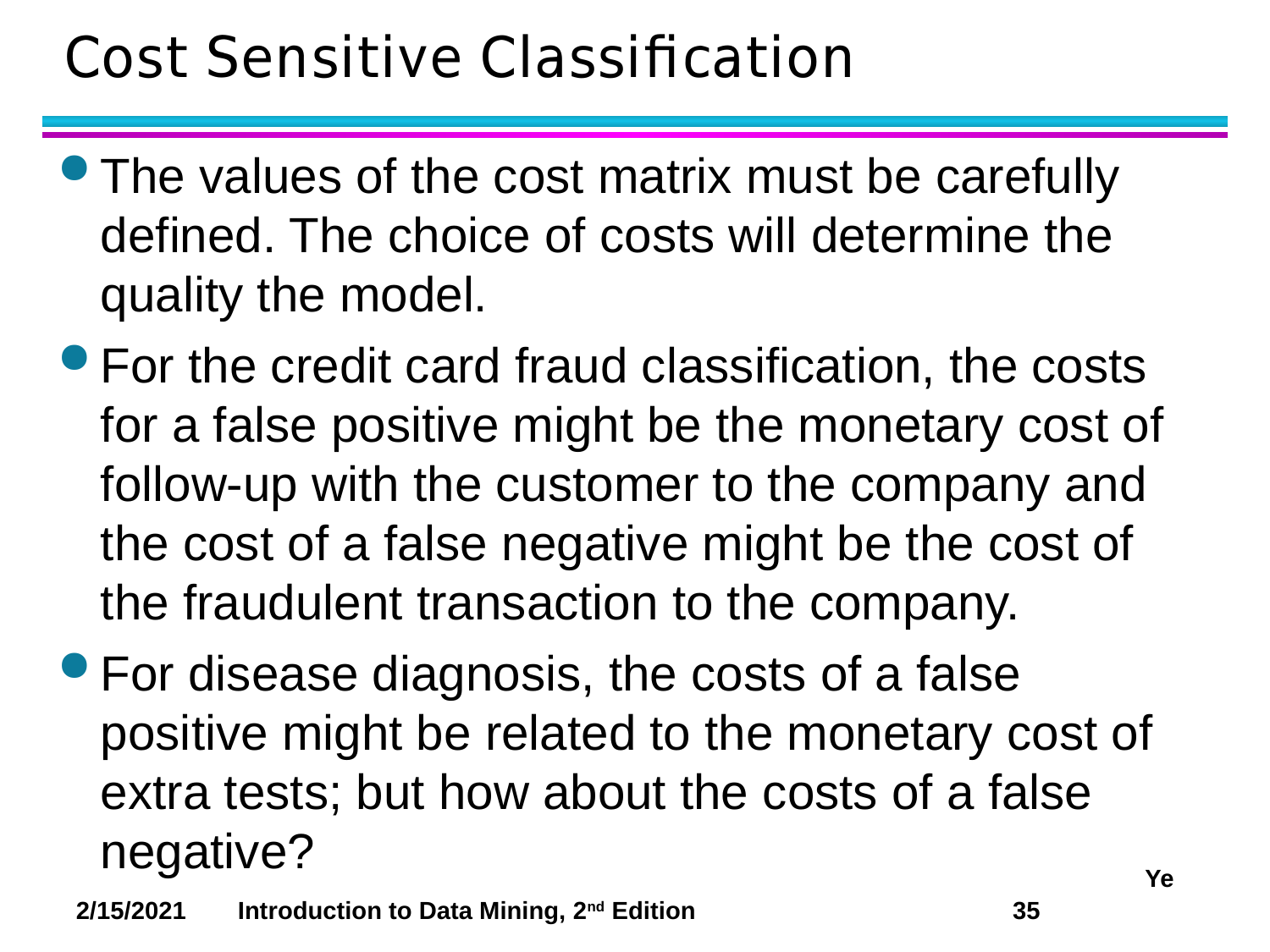

# Cost Sensitive Classification
The values of the cost matrix must be carefully defined. The choice of costs will determine the quality the model.
For the credit card fraud classification, the costs for a false positive might be the monetary cost of follow-up with the customer to the company and the cost of a false negative might be the cost of the fraudulent transaction to the company.
For disease diagnosis, the costs of a false positive might be related to the monetary cost of extra tests; but how about the costs of a false negative?
Ye